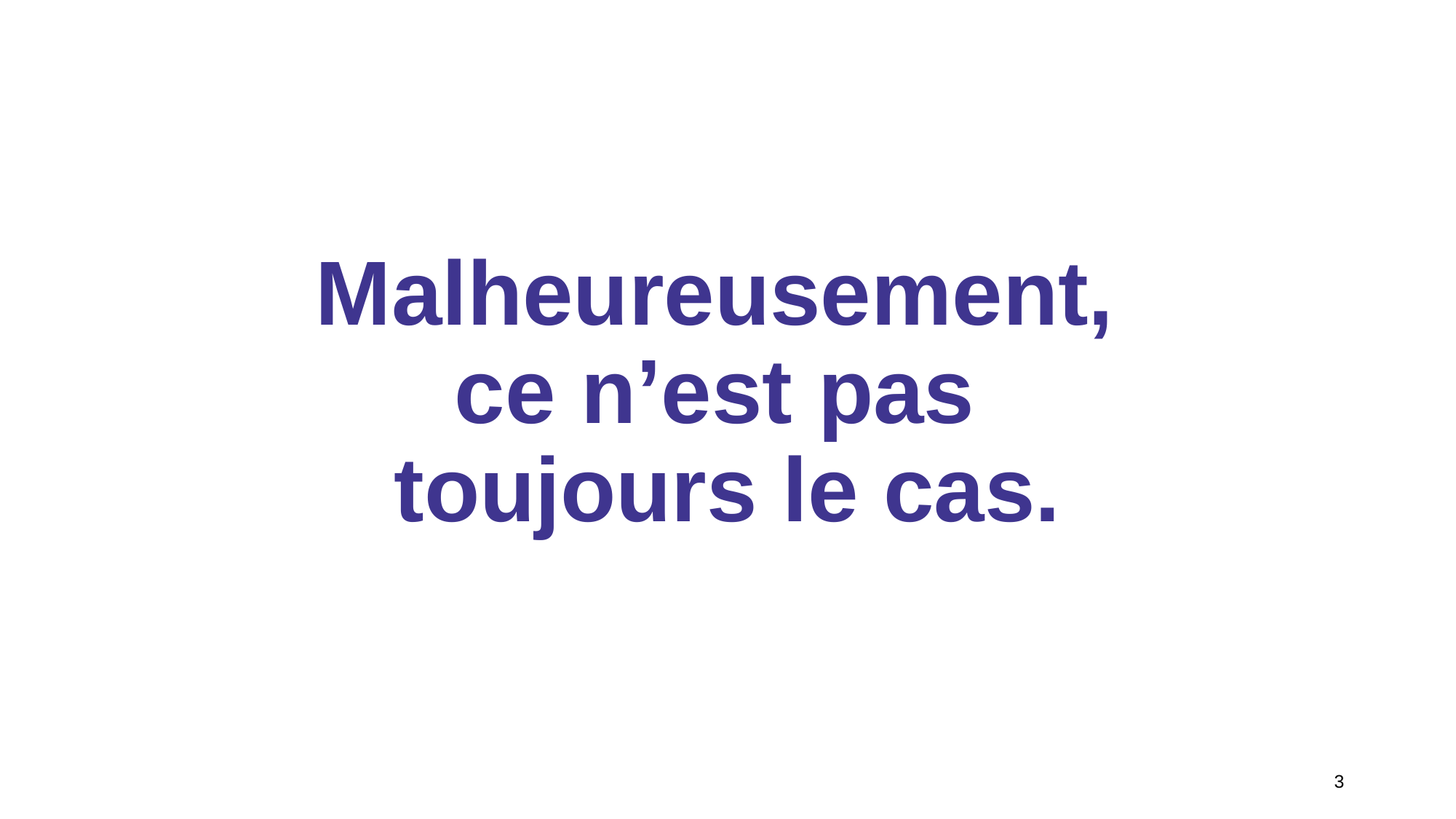

Malheureusement,
ce n’est pas
toujours le cas.
3